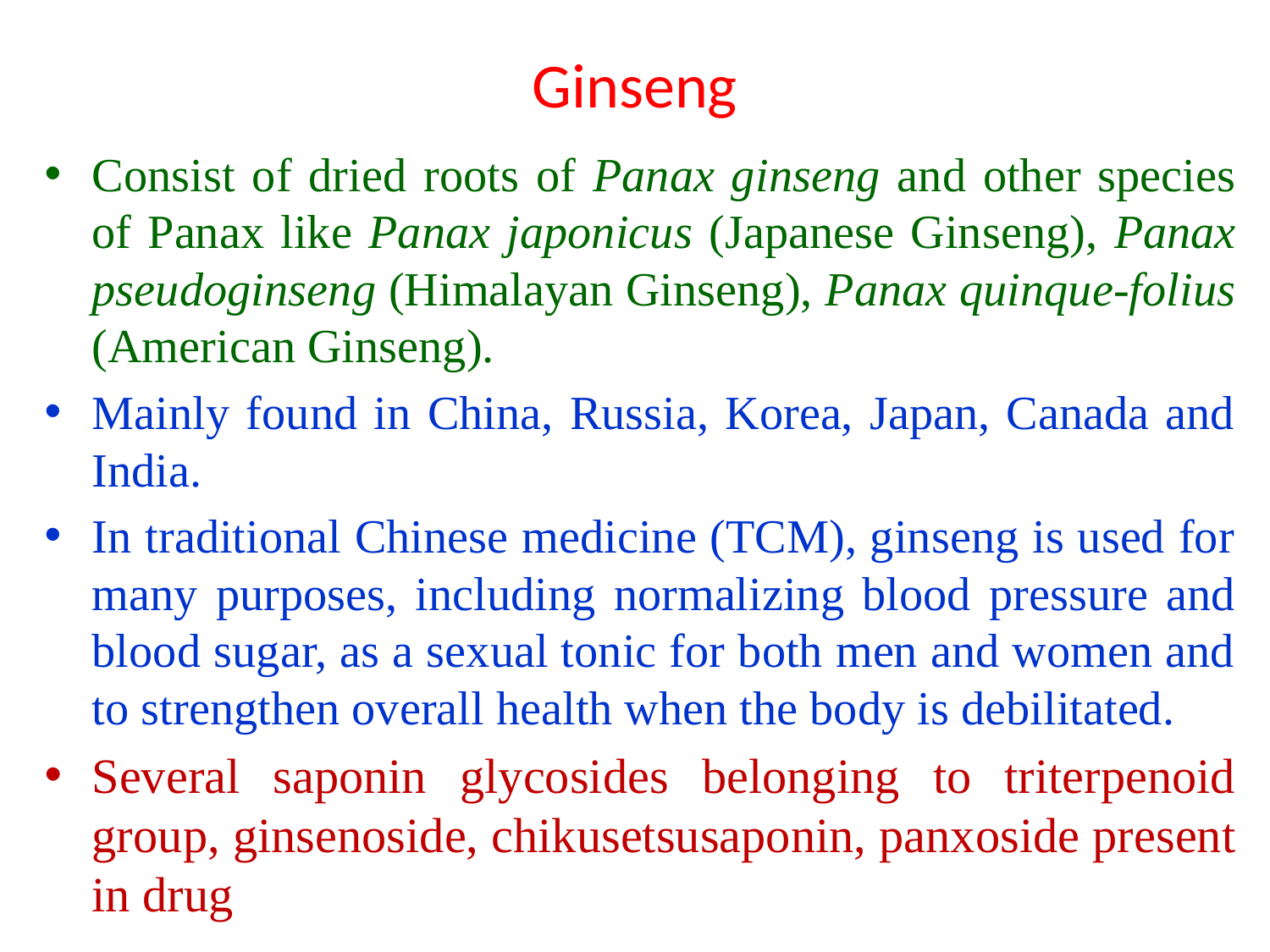

# Ginseng
Consist of dried roots of Panax ginseng and other species of Panax like Panax japonicus (Japanese Ginseng), Panax pseudoginseng (Himalayan Ginseng), Panax quinque-folius (American Ginseng).
Mainly found in China, Russia, Korea, Japan, Canada and India.
In traditional Chinese medicine (TCM), ginseng is used for many purposes, including normalizing blood pressure and blood sugar, as a sexual tonic for both men and women and to strengthen overall health when the body is debilitated.
Several saponin glycosides belonging to triterpenoid group, ginsenoside, chikusetsusaponin, panxoside present in drug